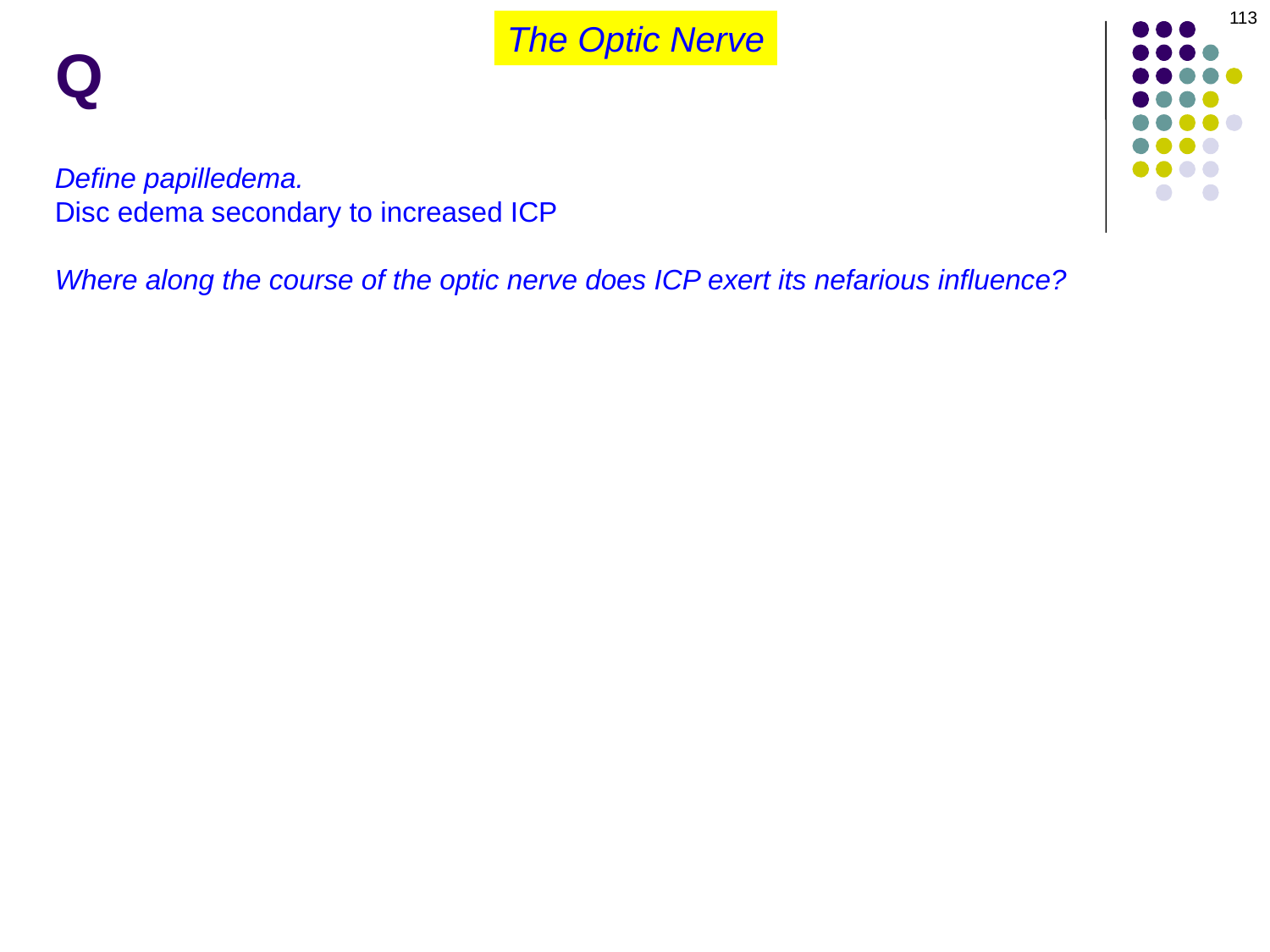

113
The Optic Nerve
# Q
Define papilledema.
Disc edema secondary to increased ICP

Where along the course of the optic nerve does ICP exert its nefarious influence?